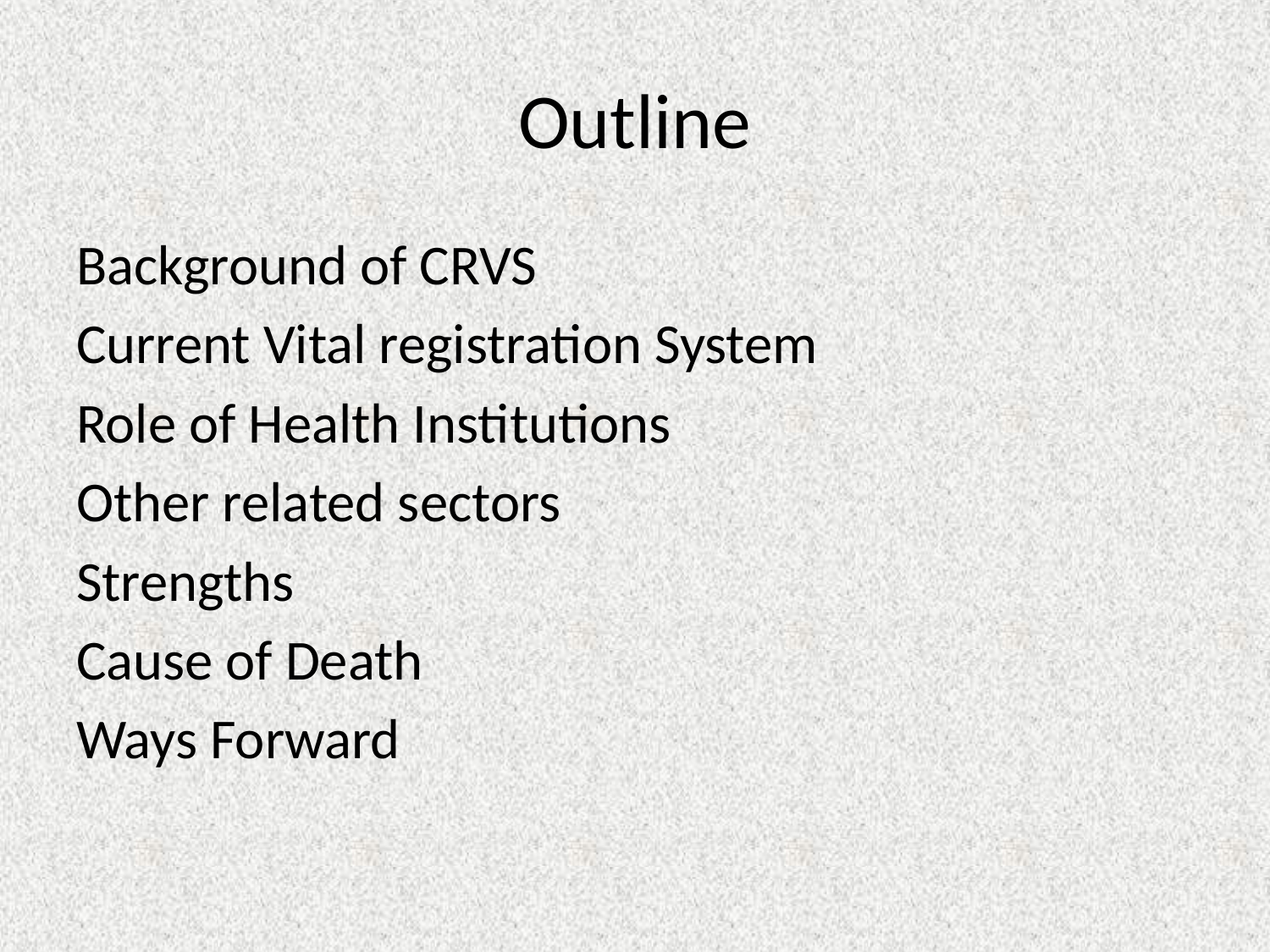

# Outline
Background of CRVS
Current Vital registration System
Role of Health Institutions
Other related sectors
Strengths
Cause of Death
Ways Forward